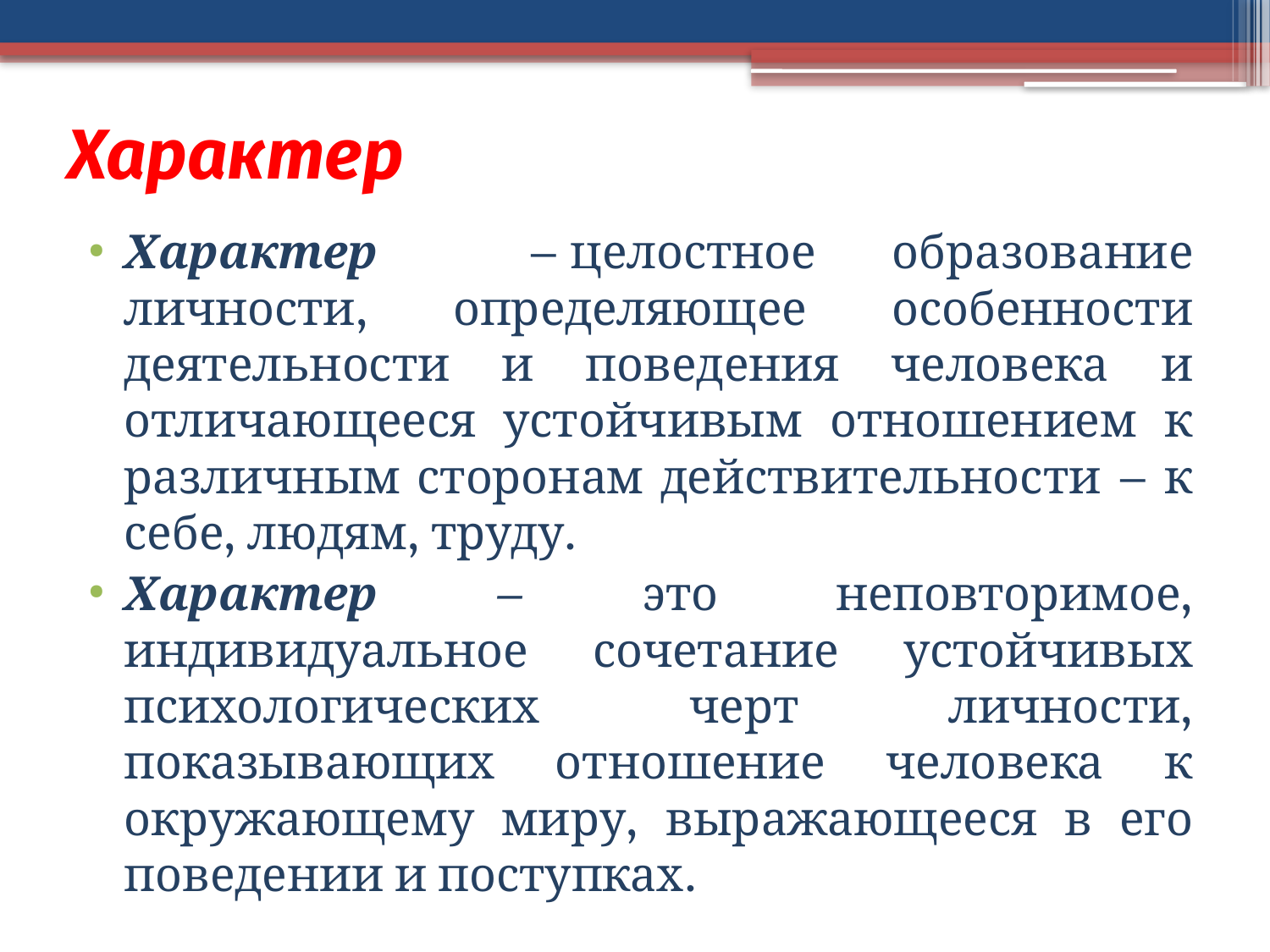

# Характер
Характер  – целостное образование личности, определяющее особенности деятельности и поведения человека и отличающееся устойчивым отношением к различным сторонам действительности – к себе, людям, труду.
Характер – это неповторимое, индивидуальное сочетание устойчивых психологических черт личности, показывающих отношение человека к окружающему миру, выражающееся в его поведении и поступках.